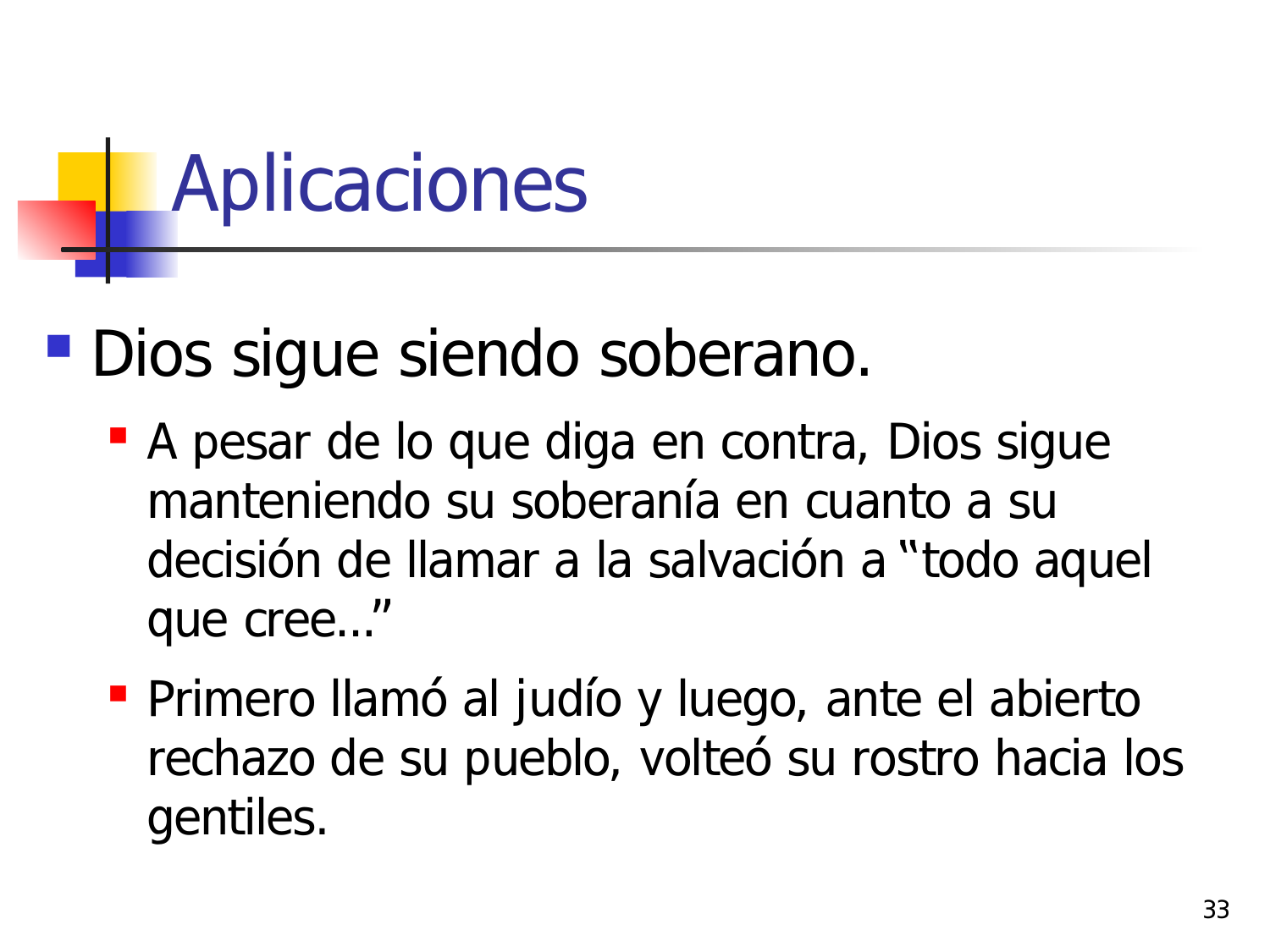

# Aplicaciones
Dios sigue siendo soberano.
A pesar de lo que diga en contra, Dios sigue manteniendo su soberanía en cuanto a su decisión de llamar a la salvación a “todo aquel que cree…”
Primero llamó al judío y luego, ante el abierto rechazo de su pueblo, volteó su rostro hacia los gentiles.
33